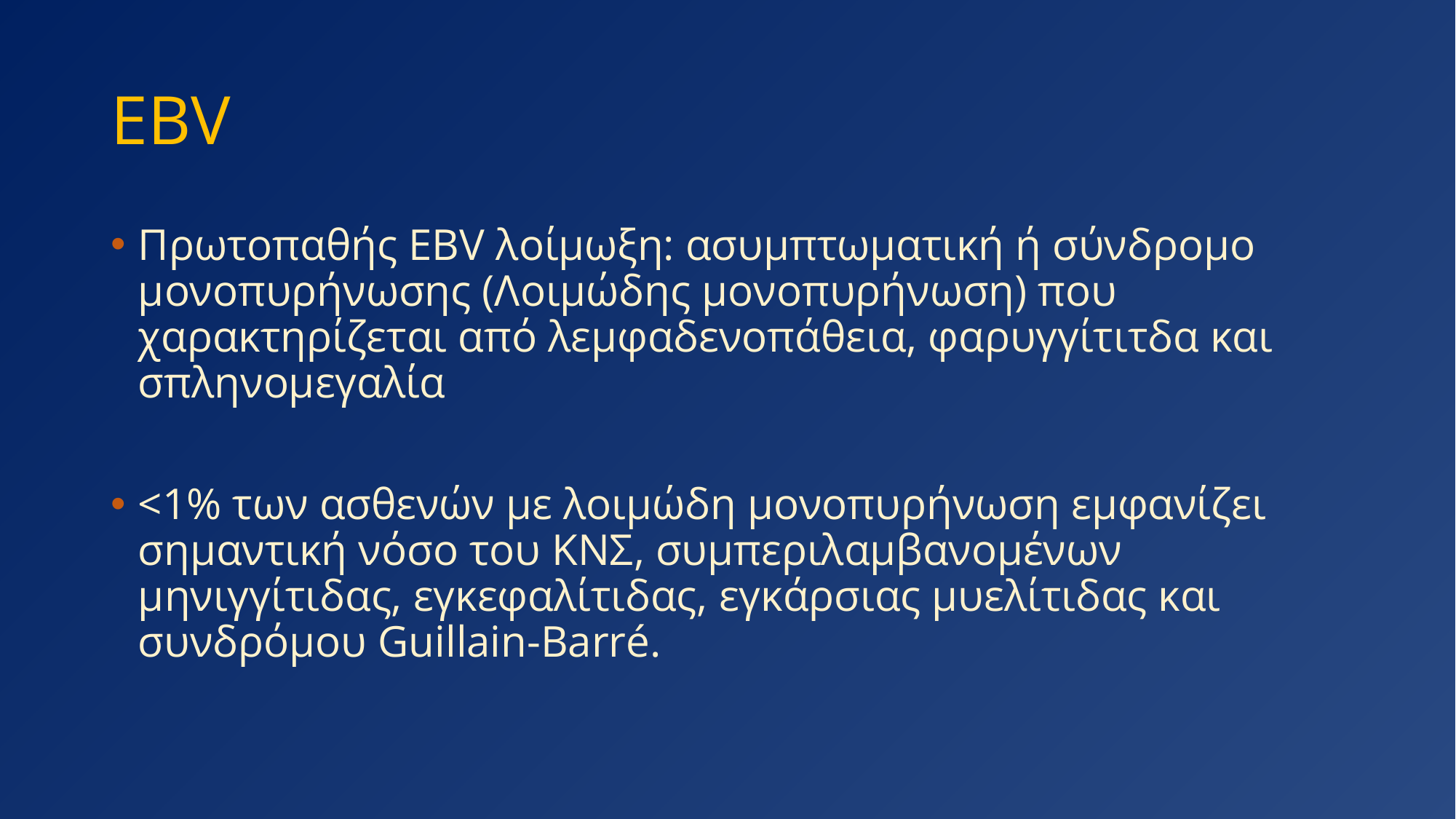

# EBV
Πρωτοπαθής EBV λοίμωξη: ασυμπτωματική ή σύνδρομο μονοπυρήνωσης (Λοιμώδης μονοπυρήνωση) που χαρακτηρίζεται από λεμφαδενοπάθεια, φαρυγγίτιτδα και σπληνομεγαλία

<1% των ασθενών με λοιμώδη μονοπυρήνωση εμφανίζει σημαντική νόσο του ΚΝΣ, συμπεριλαμβανομένων μηνιγγίτιδας, εγκεφαλίτιδας, εγκάρσιας μυελίτιδας και συνδρόμου Guillain-Barré.